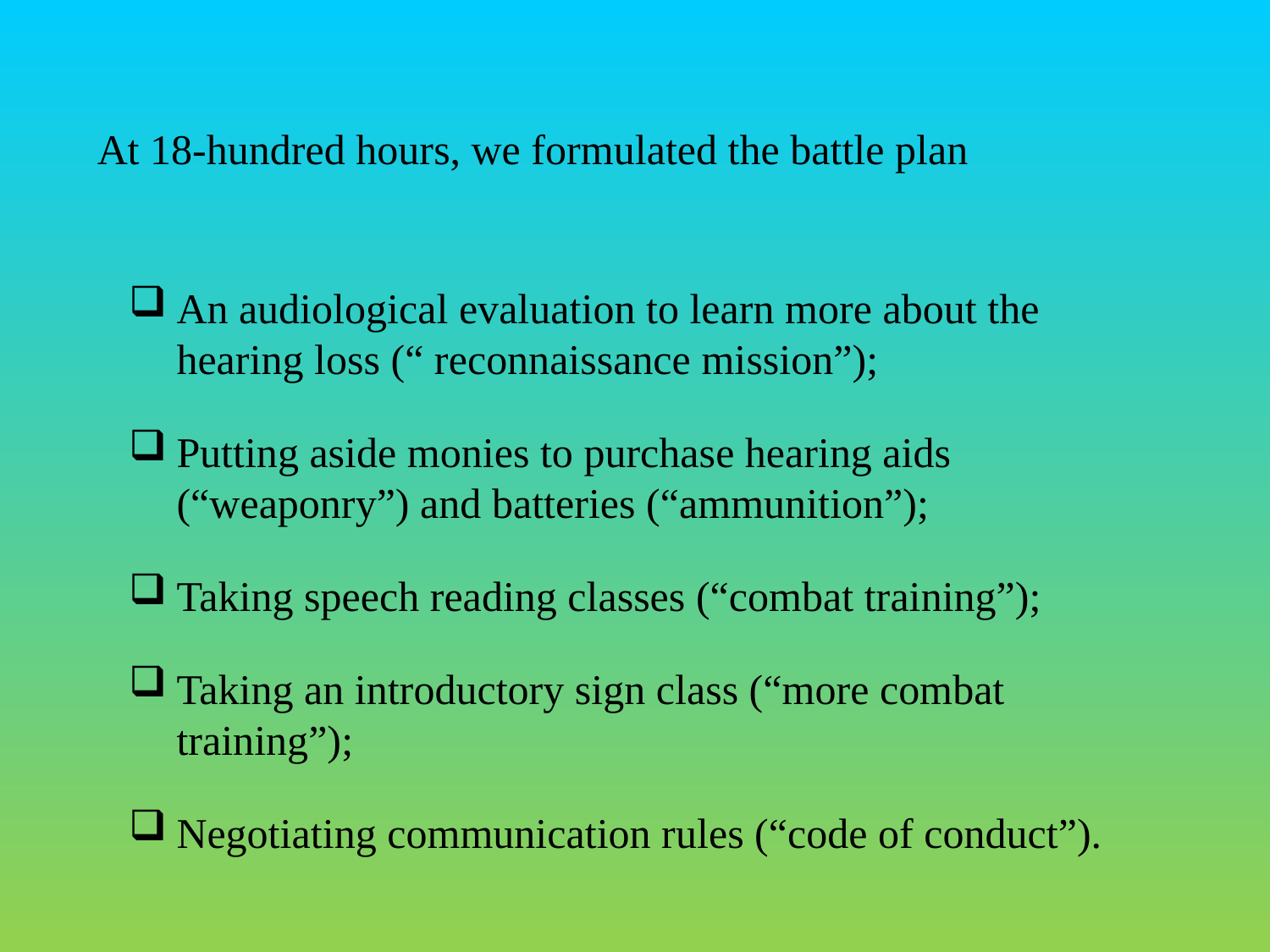

At 18-hundred hours, we formulated the battle plan
An audiological evaluation to learn more about the hearing loss (“ reconnaissance mission”);
Putting aside monies to purchase hearing aids (“weaponry”) and batteries (“ammunition”);
Taking speech reading classes (“combat training”);
Taking an introductory sign class (“more combat training”);
Negotiating communication rules (“code of conduct”).